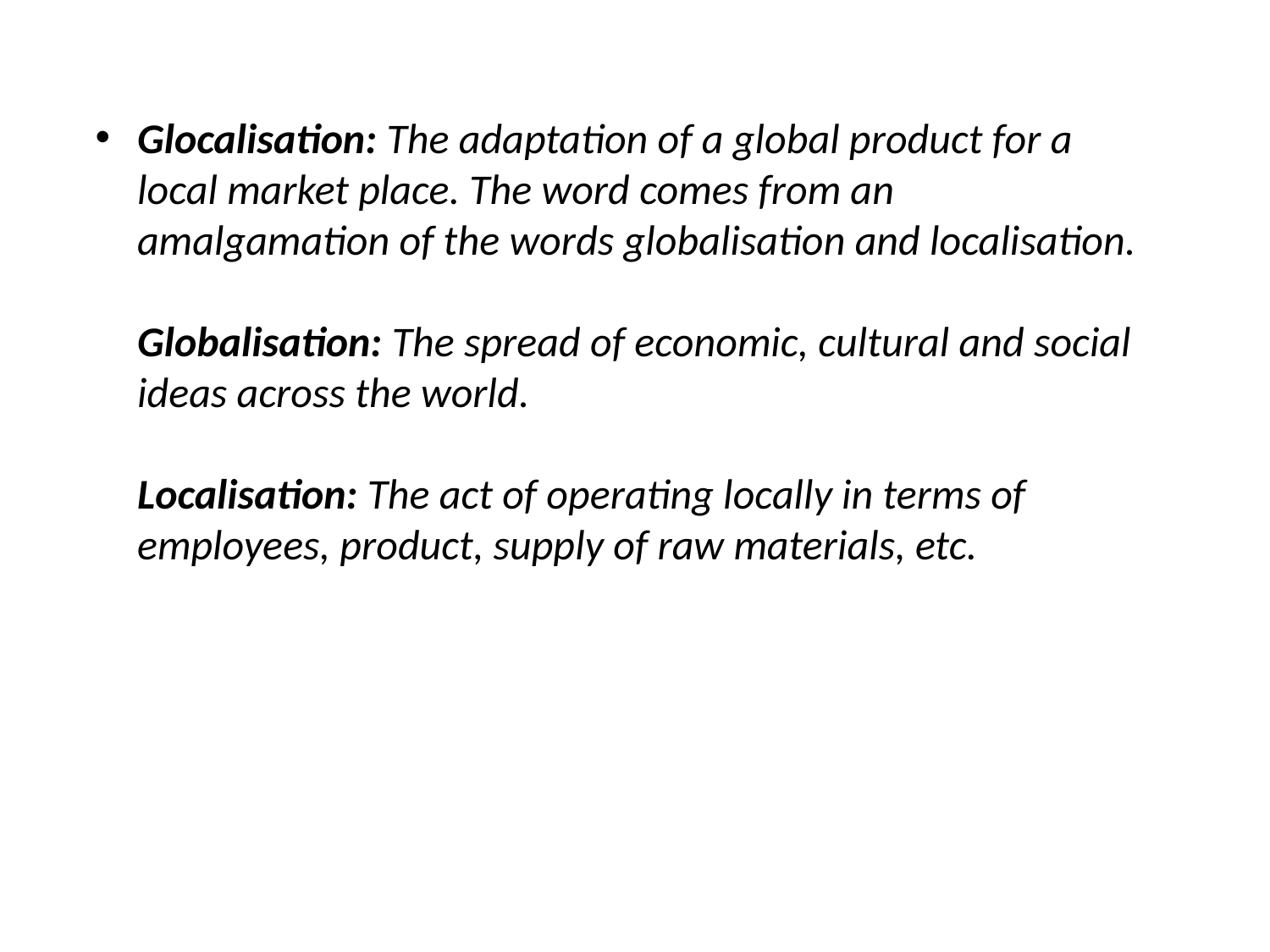

Glocalisation: The adaptation of a global product for a local market place. The word comes from an amalgamation of the words globalisation and localisation.
Globalisation: The spread of economic, cultural and social ideas across the world.
Localisation: The act of operating locally in terms of employees, product, supply of raw materials, etc.